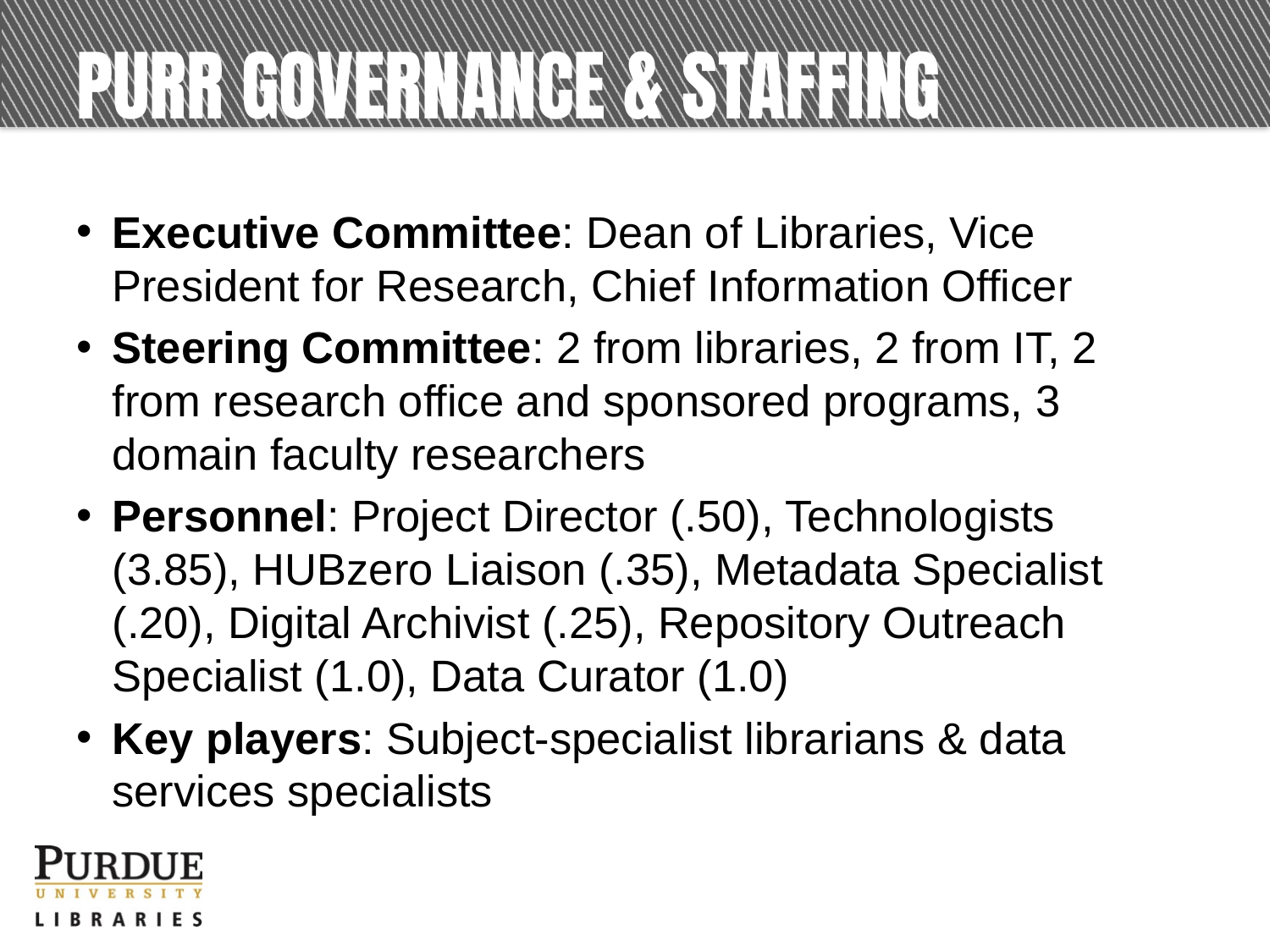

# PURR governance & Staffing
Executive Committee: Dean of Libraries, Vice President for Research, Chief Information Officer
Steering Committee: 2 from libraries, 2 from IT, 2 from research office and sponsored programs, 3 domain faculty researchers
Personnel: Project Director (.50), Technologists (3.85), HUBzero Liaison (.35), Metadata Specialist (.20), Digital Archivist (.25), Repository Outreach Specialist (1.0), Data Curator (1.0)
Key players: Subject-specialist librarians & data services specialists